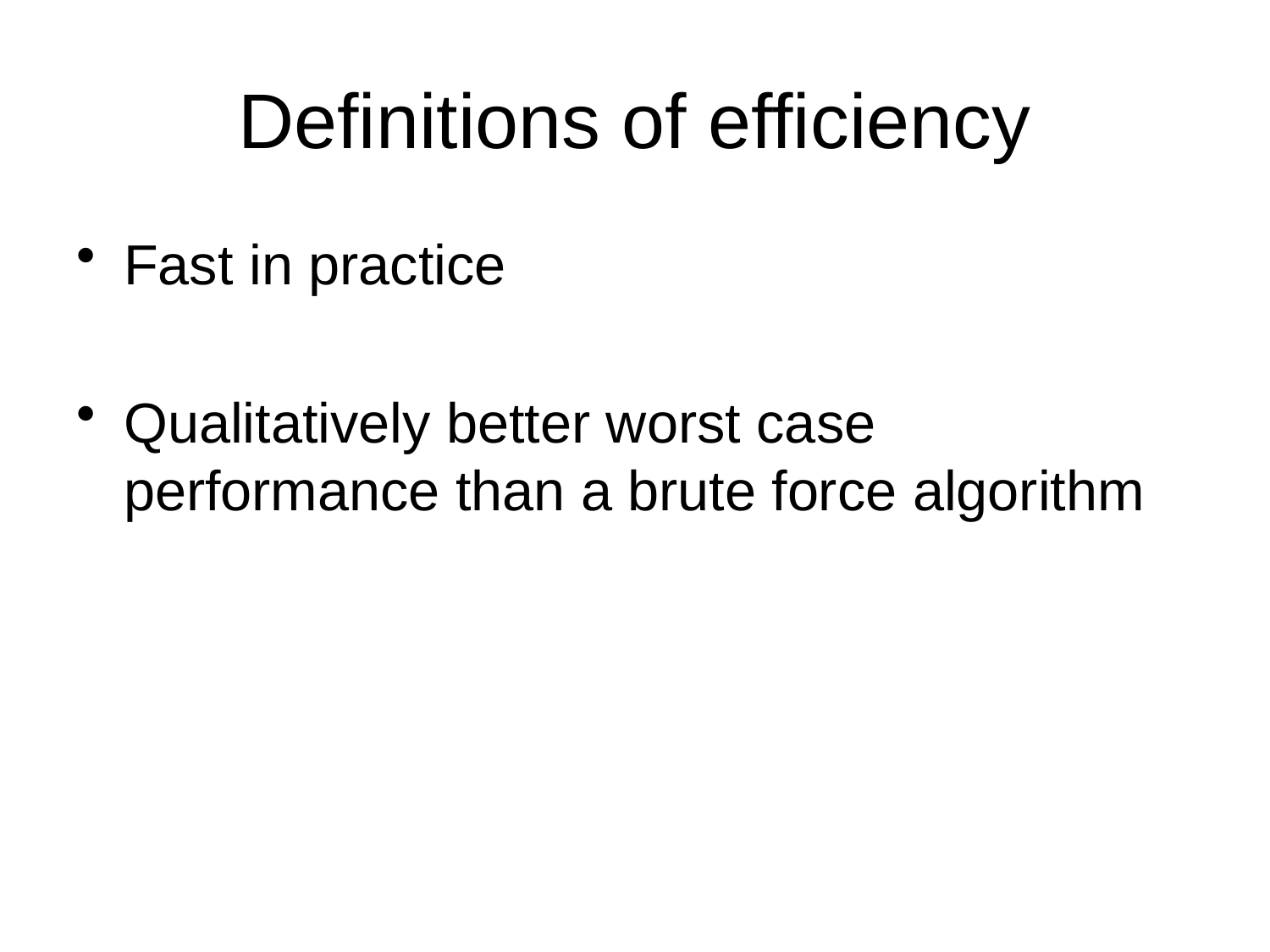

# Definitions of efficiency
Fast in practice

Qualitatively better worst case performance than a brute force algorithm